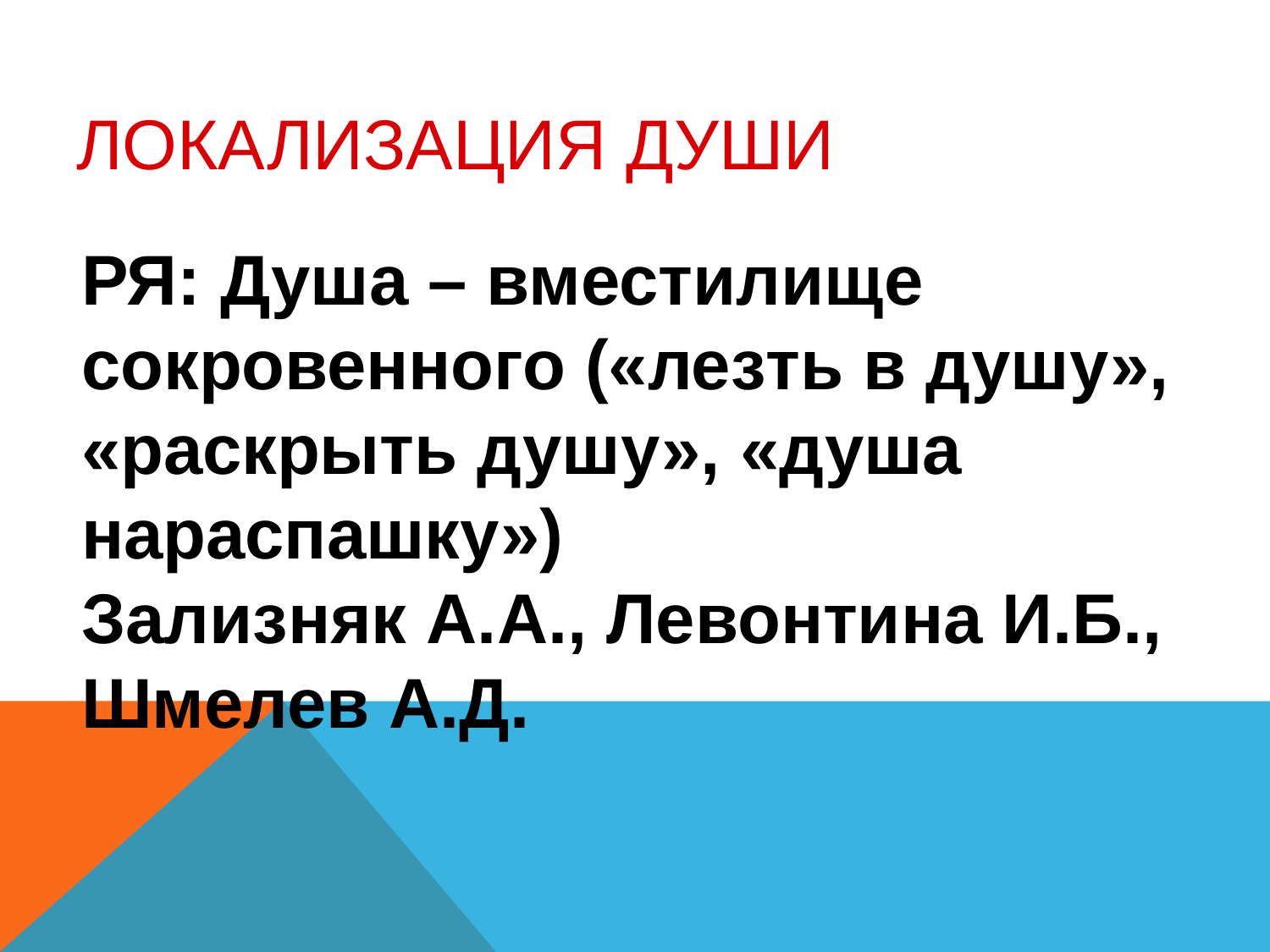

# Локализация души
РЯ: Душа – вместилище сокровенного («лезть в душу», «раскрыть душу», «душа нараспашку»)
Зализняк А.А., Левонтина И.Б., Шмелев А.Д.